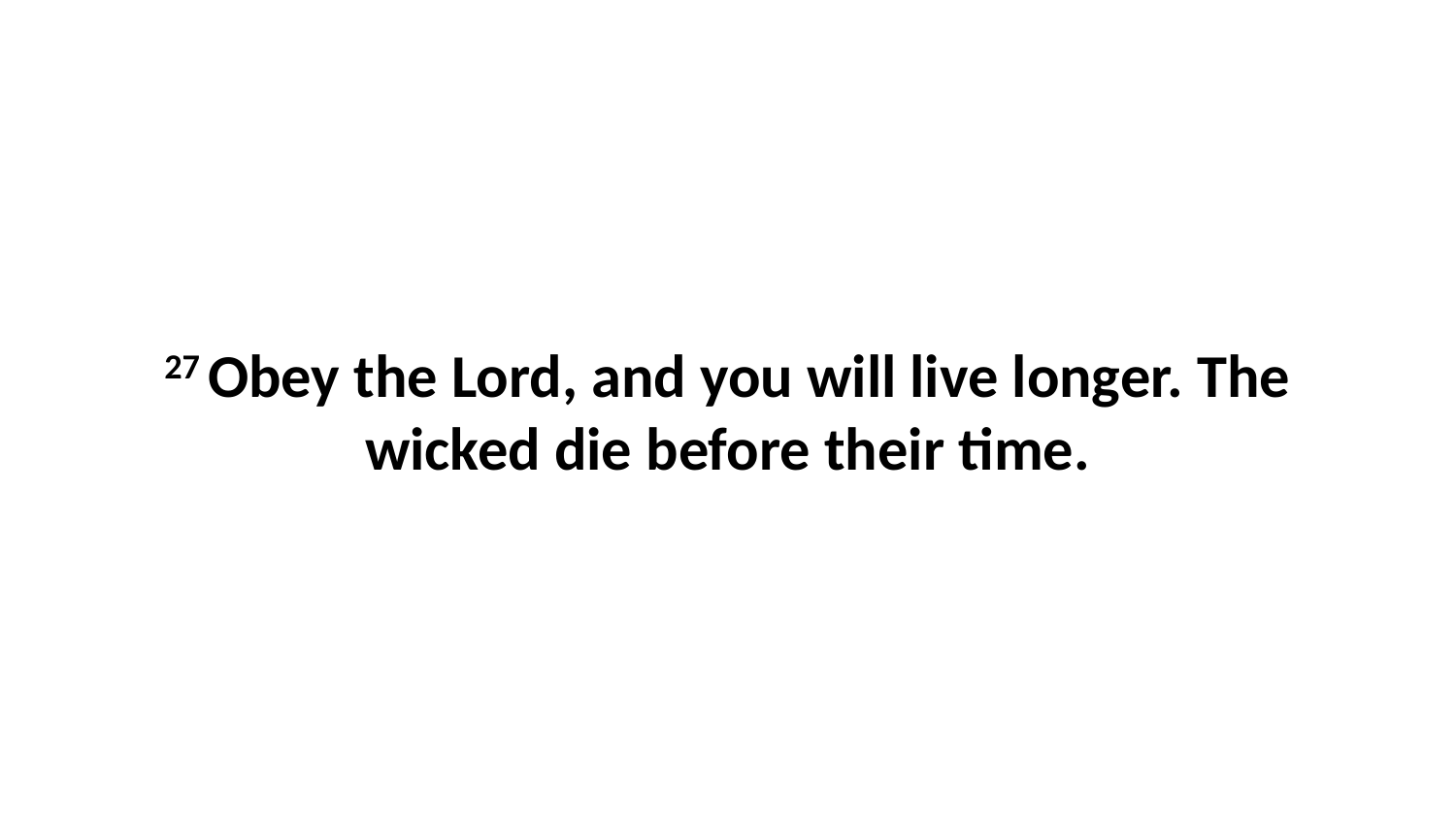

27 Obey the Lord, and you will live longer. The wicked die before their time.